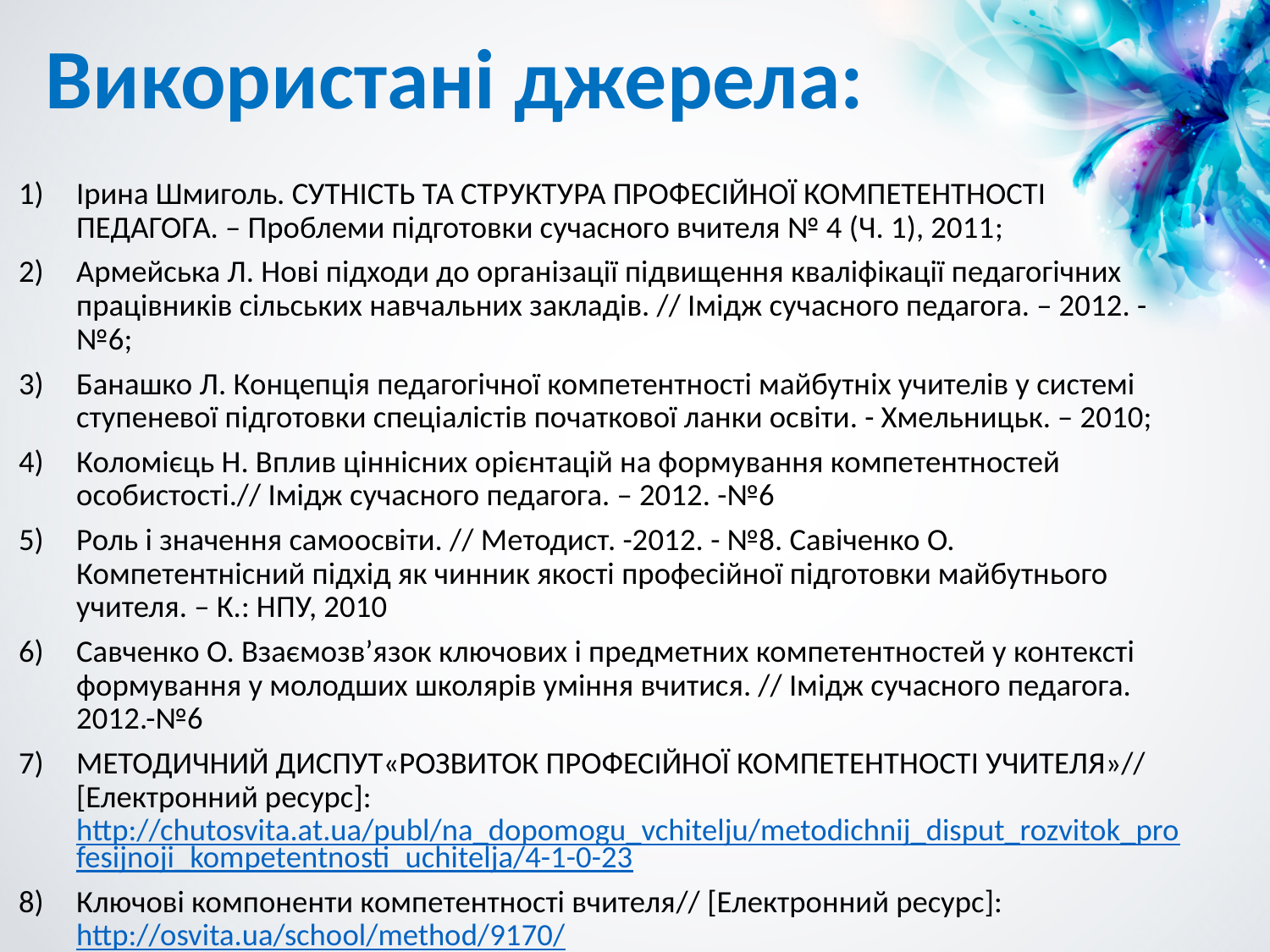

Використані джерела:
Ірина Шмиголь. СУТНІСТЬ ТА СТРУКТУРА ПРОФЕСІЙНОЇ КОМПЕТЕНТНОСТІ ПЕДАГОГА. – Проблеми підготовки сучасного вчителя № 4 (Ч. 1), 2011;
Армейська Л. Нові підходи до організації підвищення кваліфікації педагогічних працівників сільських навчальних закладів. // Імідж сучасного педагога. – 2012. - №6;
Банашко Л. Концепція педагогічної компетентності майбутніх учителів у системі ступеневої підготовки спеціалістів початкової ланки освіти. - Хмельницьк. – 2010;
Коломієць Н. Вплив ціннісних орієнтацій на формування компетентностей особистості.// Імідж сучасного педагога. – 2012. -№6
Роль і значення самоосвіти. // Методист. -2012. - №8. Савіченко О. Компетентнісний підхід як чинник якості професійної підготовки майбутнього учителя. – К.: НПУ, 2010
Савченко О. Взаємозв’язок ключових і предметних компетентностей у контексті формування у молодших школярів уміння вчитися. // Імідж сучасного педагога. 2012.-№6
МЕТОДИЧНИЙ ДИСПУТ«РОЗВИТОК ПРОФЕСІЙНОЇ КОМПЕТЕНТНОСТІ УЧИТЕЛЯ»// [Електронний ресурс]: http://chutosvita.at.ua/publ/na_dopomogu_vchitelju/metodichnij_disput_rozvitok_profesijnoji_kompetentnosti_uchitelja/4-1-0-23
Ключові компоненти компетентності вчителя// [Електронний ресурс]: http://osvita.ua/school/method/9170/